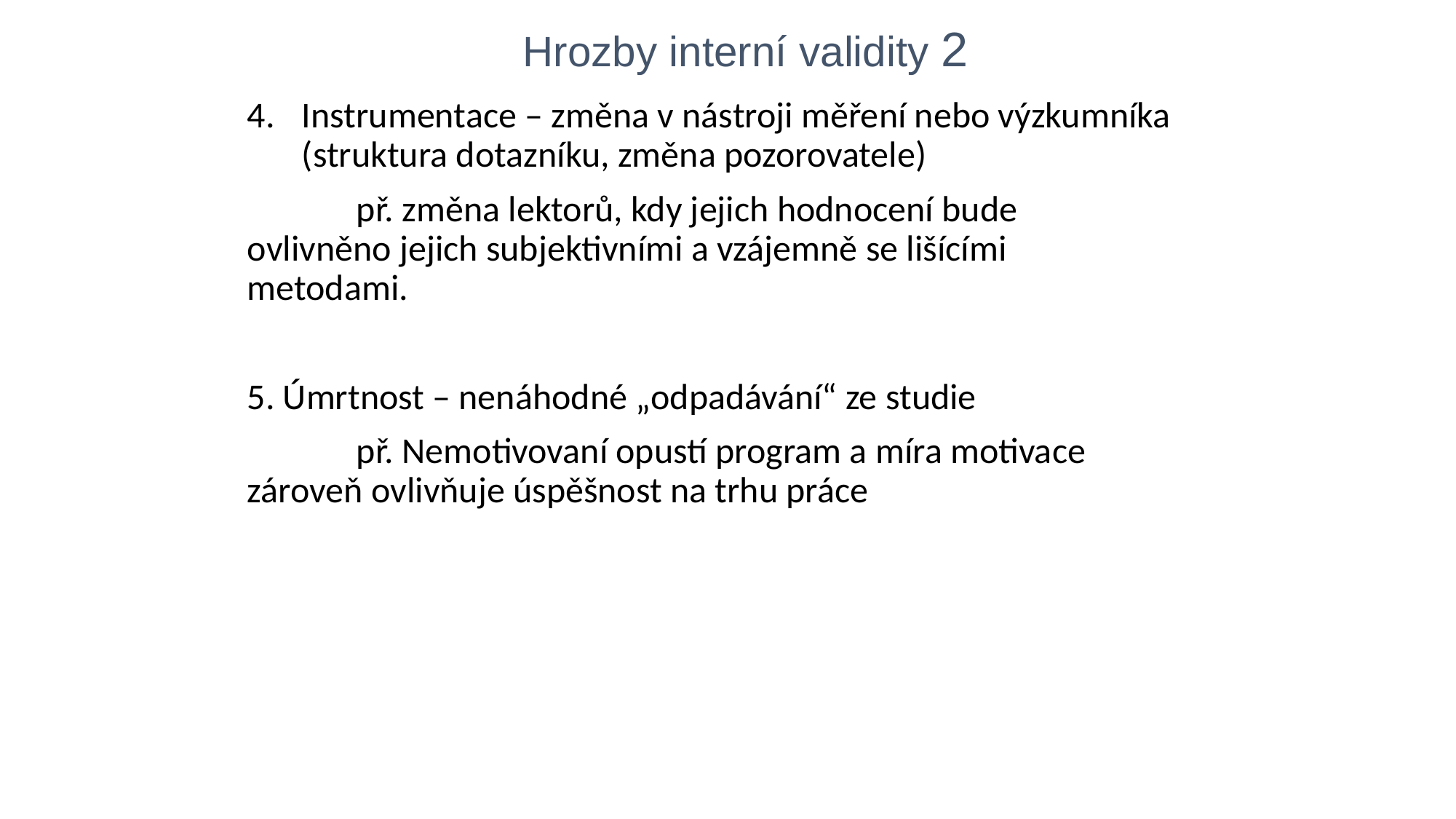

Hrozby interní validity 2
Instrumentace – změna v nástroji měření nebo výzkumníka (struktura dotazníku, změna pozorovatele)
	př. změna lektorů, kdy jejich hodnocení bude 	ovlivněno jejich subjektivními a vzájemně se lišícími 	metodami.

5. Úmrtnost – nenáhodné „odpadávání“ ze studie
	př. Nemotivovaní opustí program a míra motivace zároveň ovlivňuje úspěšnost na trhu práce